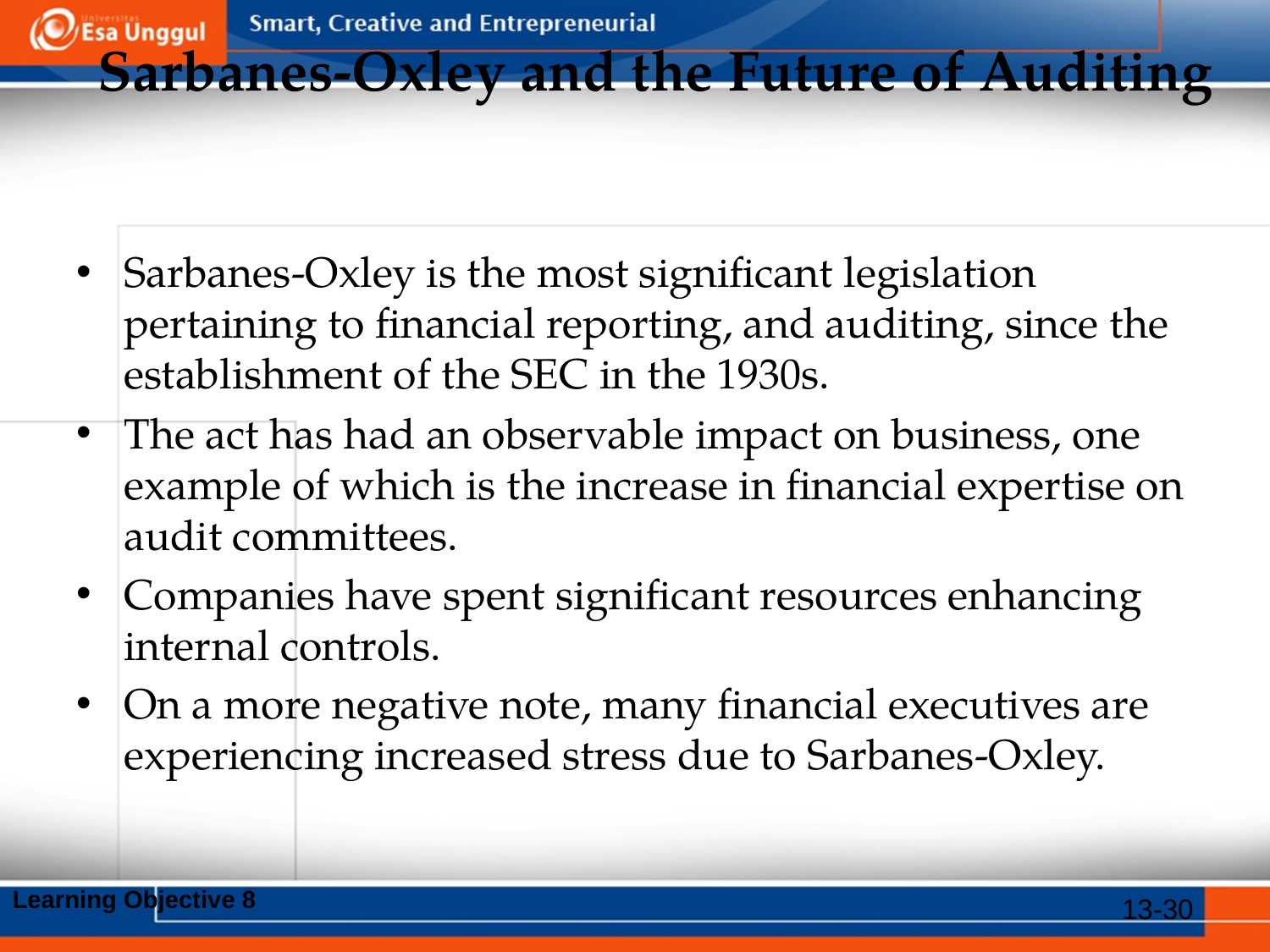

# Sarbanes-Oxley and the Future of Auditing
Sarbanes-Oxley is the most significant legislation pertaining to financial reporting, and auditing, since the establishment of the SEC in the 1930s.
The act has had an observable impact on business, one example of which is the increase in financial expertise on audit committees.
Companies have spent significant resources enhancing internal controls.
On a more negative note, many financial executives are experiencing increased stress due to Sarbanes-Oxley.

Learning Objective 8
13-30